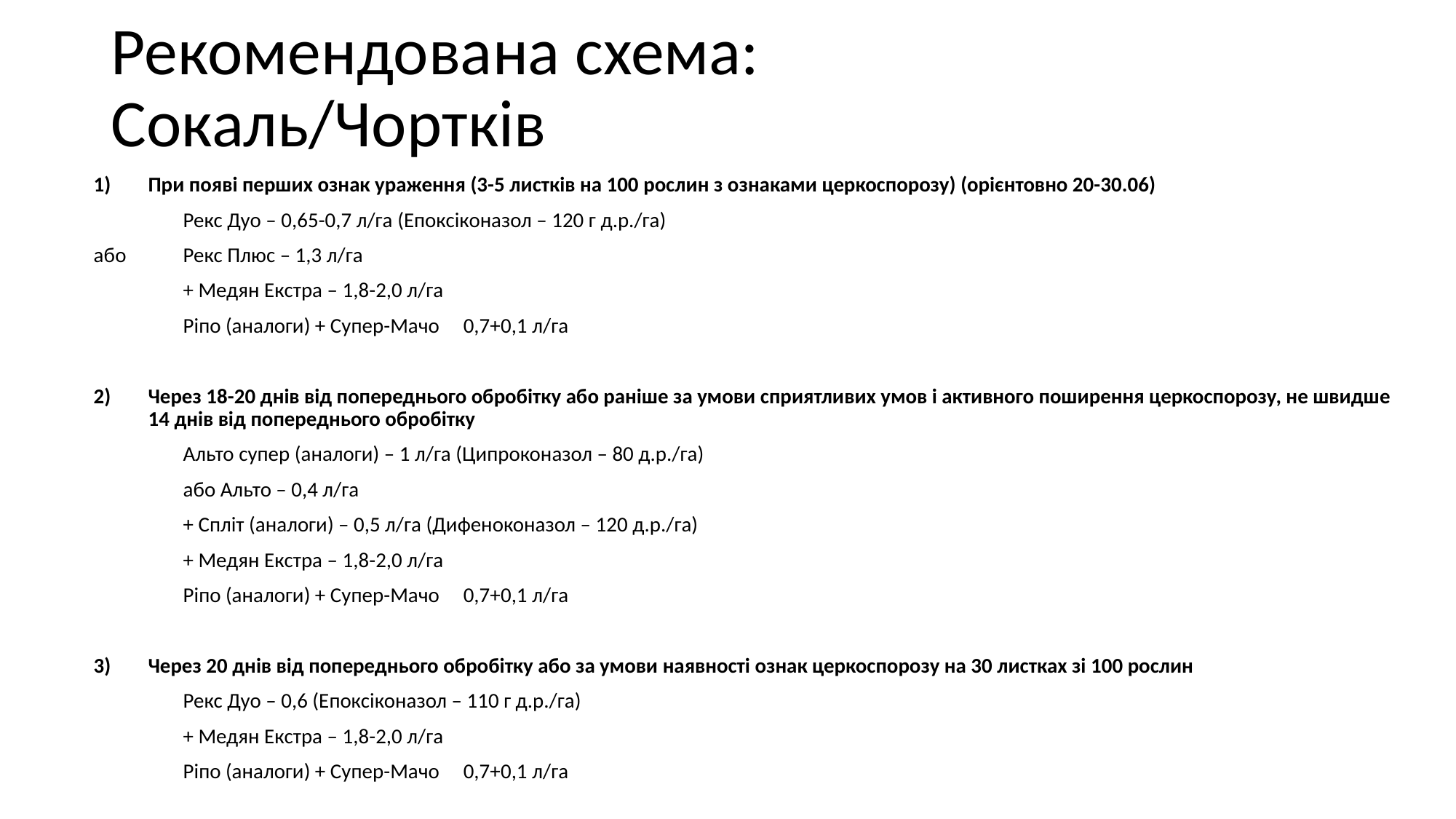

# Рекомендована схема: Сокаль/Чортків
При появі перших ознак ураження (3-5 листків на 100 рослин з ознаками церкоспорозу) (орієнтовно 20-30.06)
	Рекс Дуо – 0,65-0,7 л/га (Епоксіконазол – 120 г д.р./га)
або 	Рекс Плюс – 1,3 л/га
       	+ Медян Екстра – 1,8-2,0 л/га
	Ріпо (аналоги) + Супер-Мачо     0,7+0,1 л/га

Через 18-20 днів від попереднього обробітку або раніше за умови сприятливих умов і активного поширення церкоспорозу, не швидше 14 днів від попереднього обробітку
	Альто супер (аналоги) – 1 л/га (Ципроконазол – 80 д.р./га)
	або Альто – 0,4 л/га
       	+ Спліт (аналоги) – 0,5 л/га (Дифеноконазол – 120 д.р./га)
       	+ Медян Екстра – 1,8-2,0 л/га
	Ріпо (аналоги) + Супер-Мачо     0,7+0,1 л/га

Через 20 днів від попереднього обробітку або за умови наявності ознак церкоспорозу на 30 листках зі 100 рослин
	Рекс Дуо – 0,6 (Епоксіконазол – 110 г д.р./га)
        	+ Медян Екстра – 1,8-2,0 л/га
	Ріпо (аналоги) + Супер-Мачо     0,7+0,1 л/га